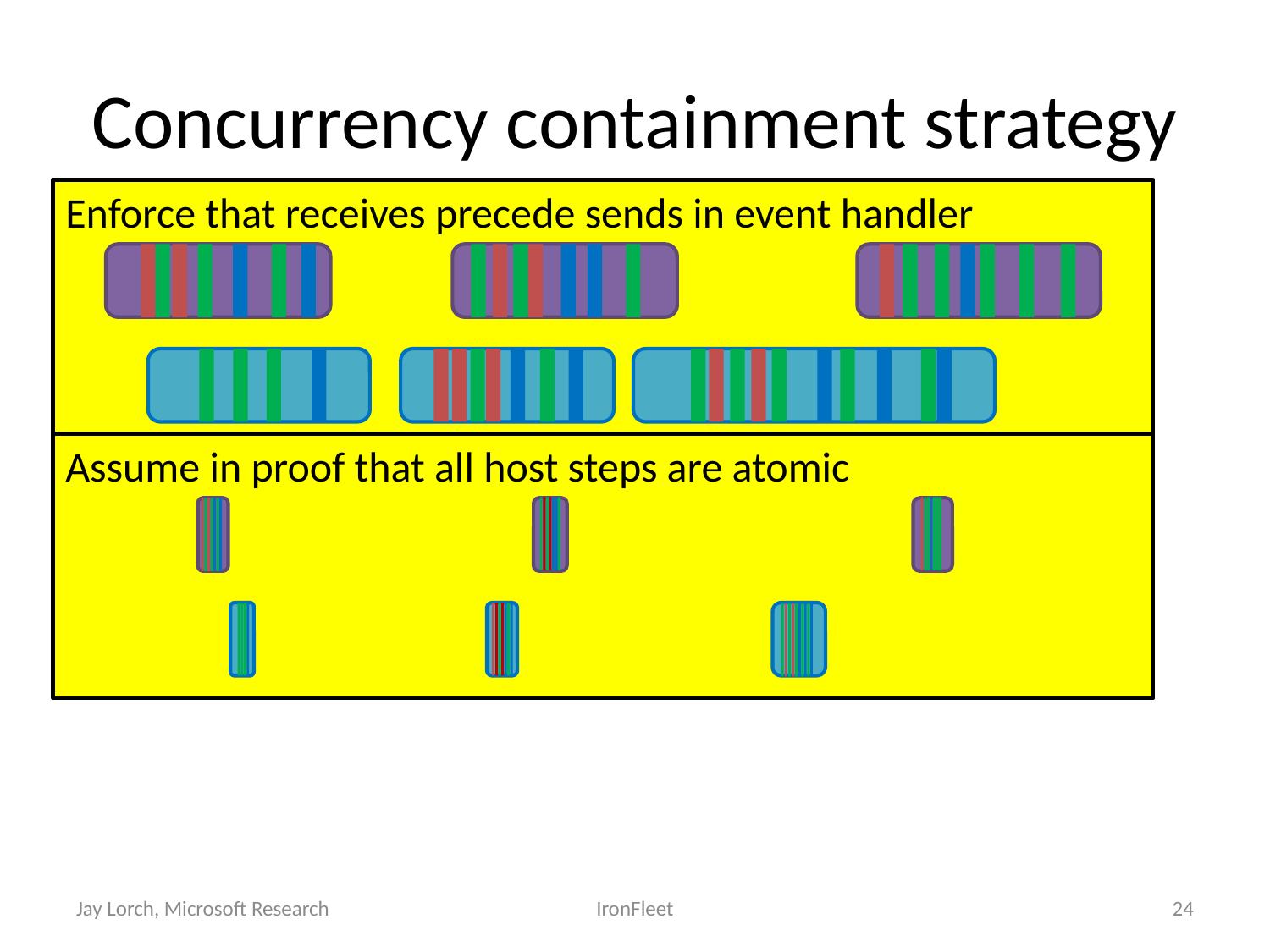

# Concurrency containment strategy
Enforce that receives precede sends in event handler

Assume in proof that all host steps are atomic

Jay Lorch, Microsoft Research
IronFleet
24